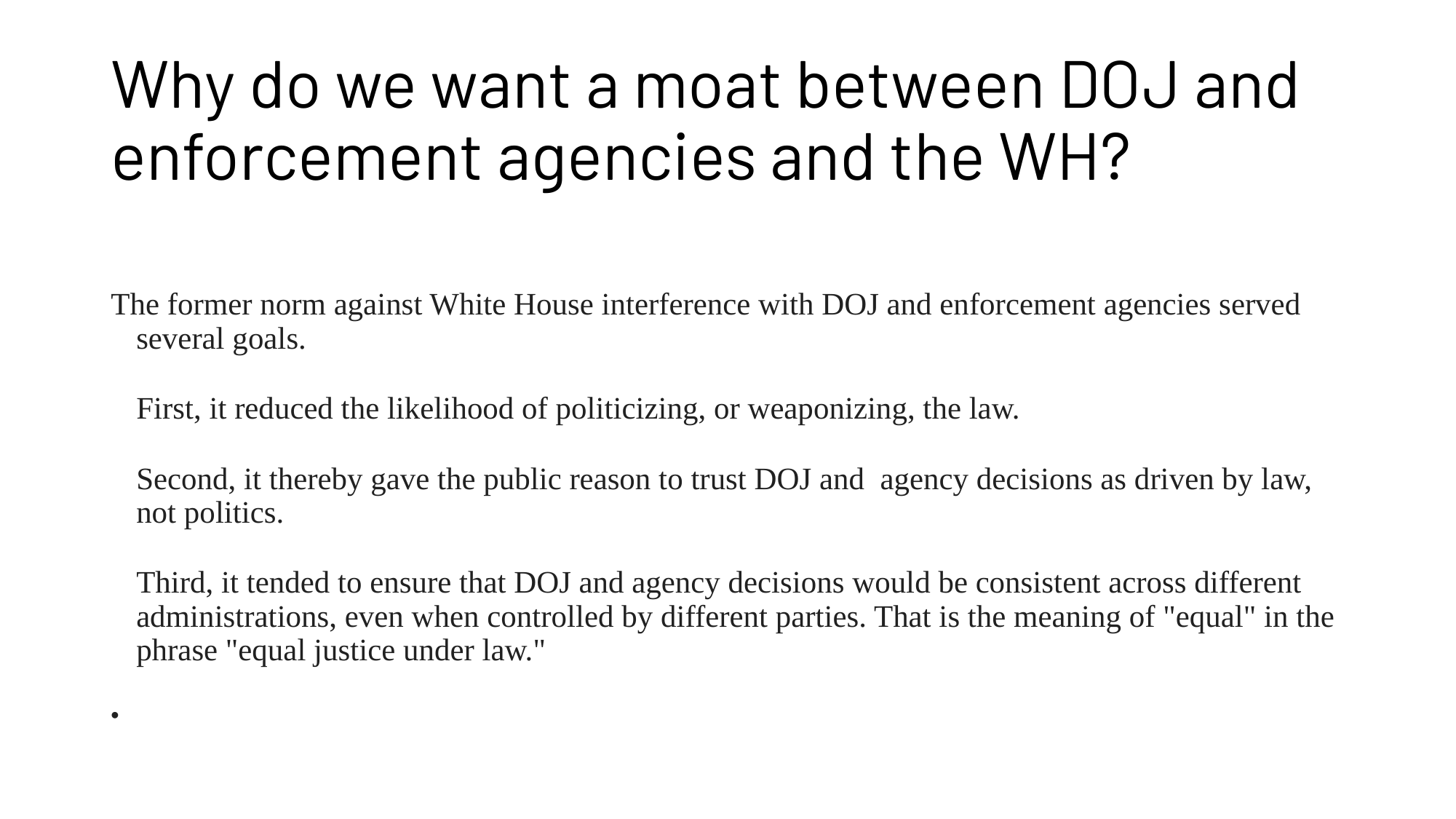

# Why do we want a moat between DOJ and enforcement agencies and the WH?

The former norm against White House interference with DOJ and enforcement agencies served several goals.
	First, it reduced the likelihood of politicizing, or weaponizing, the law.
	Second, it thereby gave the public reason to trust DOJ and  agency decisions as driven by law, not politics.
	Third, it tended to ensure that DOJ and agency decisions would be consistent across different administrations, even when controlled by different parties. That is the meaning of "equal" in the phrase "equal justice under law."